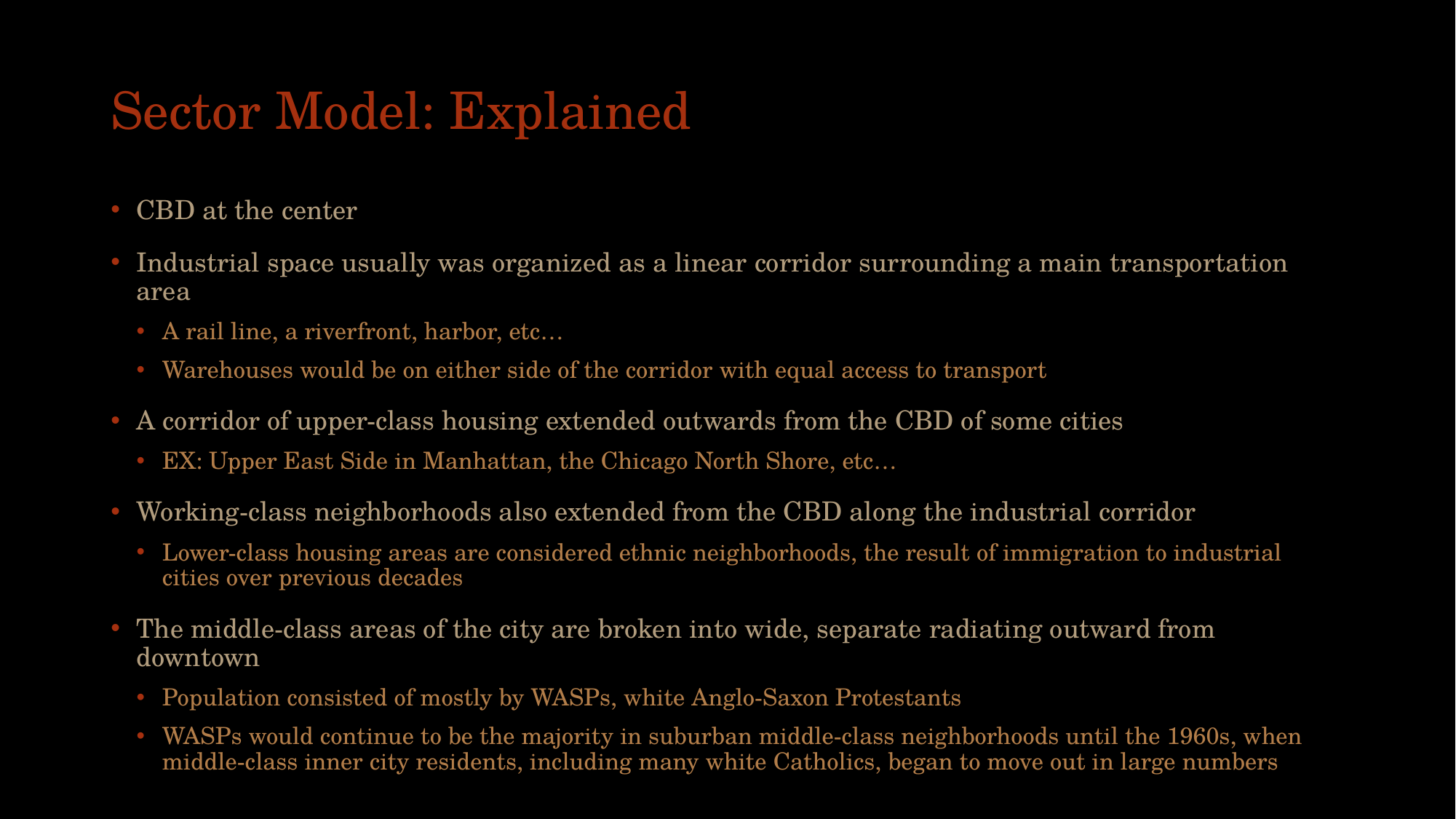

# Sector Model: Explained
CBD at the center
Industrial space usually was organized as a linear corridor surrounding a main transportation area
A rail line, a riverfront, harbor, etc…
Warehouses would be on either side of the corridor with equal access to transport
A corridor of upper-class housing extended outwards from the CBD of some cities
EX: Upper East Side in Manhattan, the Chicago North Shore, etc…
Working-class neighborhoods also extended from the CBD along the industrial corridor
Lower-class housing areas are considered ethnic neighborhoods, the result of immigration to industrial cities over previous decades
The middle-class areas of the city are broken into wide, separate radiating outward from downtown
Population consisted of mostly by WASPs, white Anglo-Saxon Protestants
WASPs would continue to be the majority in suburban middle-class neighborhoods until the 1960s, when middle-class inner city residents, including many white Catholics, began to move out in large numbers